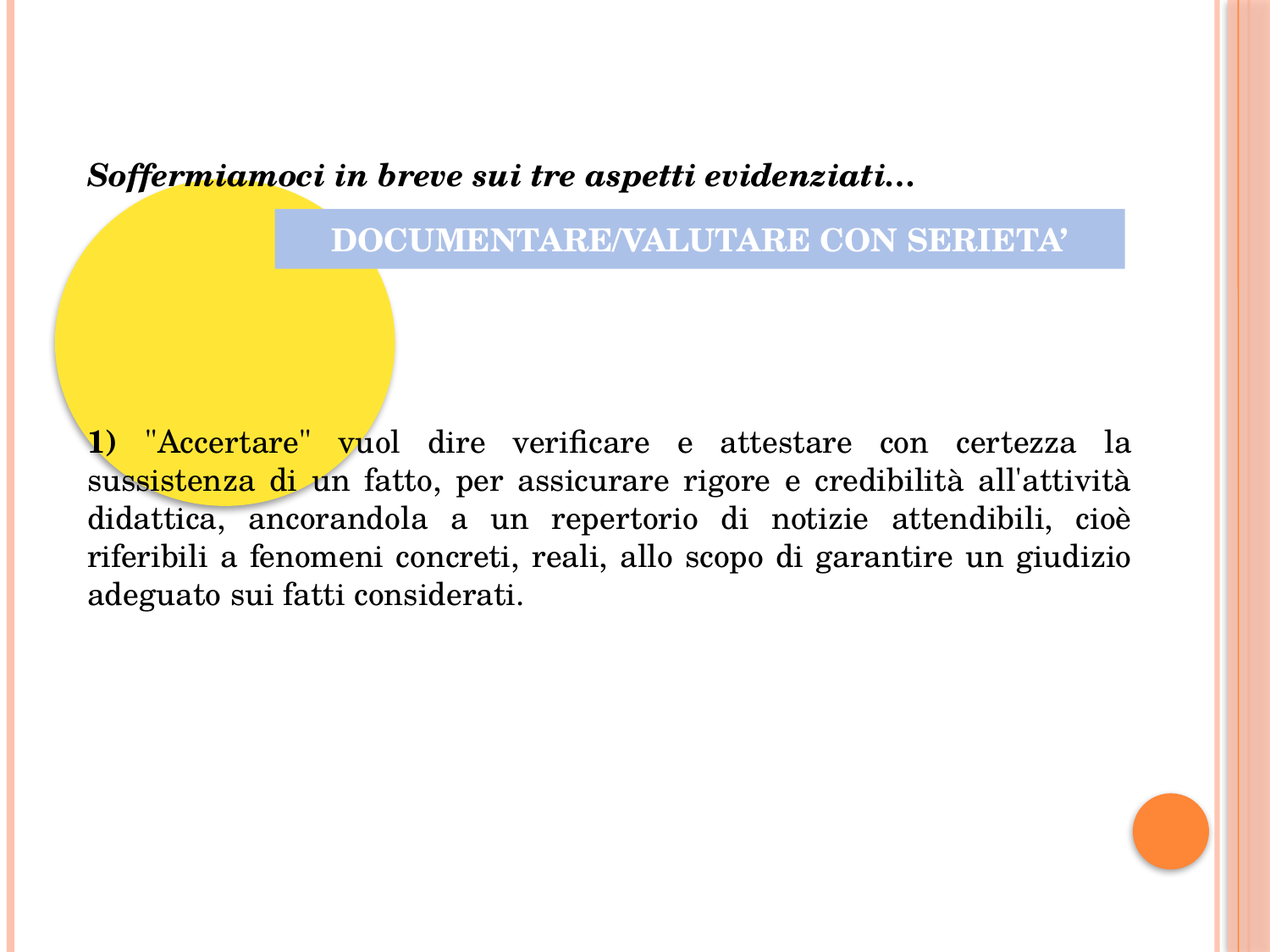

Soffermiamoci in breve sui tre aspetti evidenziati…

1) "Accertare" vuol dire verificare e attestare con certezza la sussistenza di un fatto, per assicurare rigore e credibilità all'attività didattica, ancorandola a un repertorio di notizie attendibili, cioè riferibili a fenomeni concreti, reali, allo scopo di garantire un giudizio adeguato sui fatti considerati.

DOCUMENTARE/VALUTARE CON SERIETA’